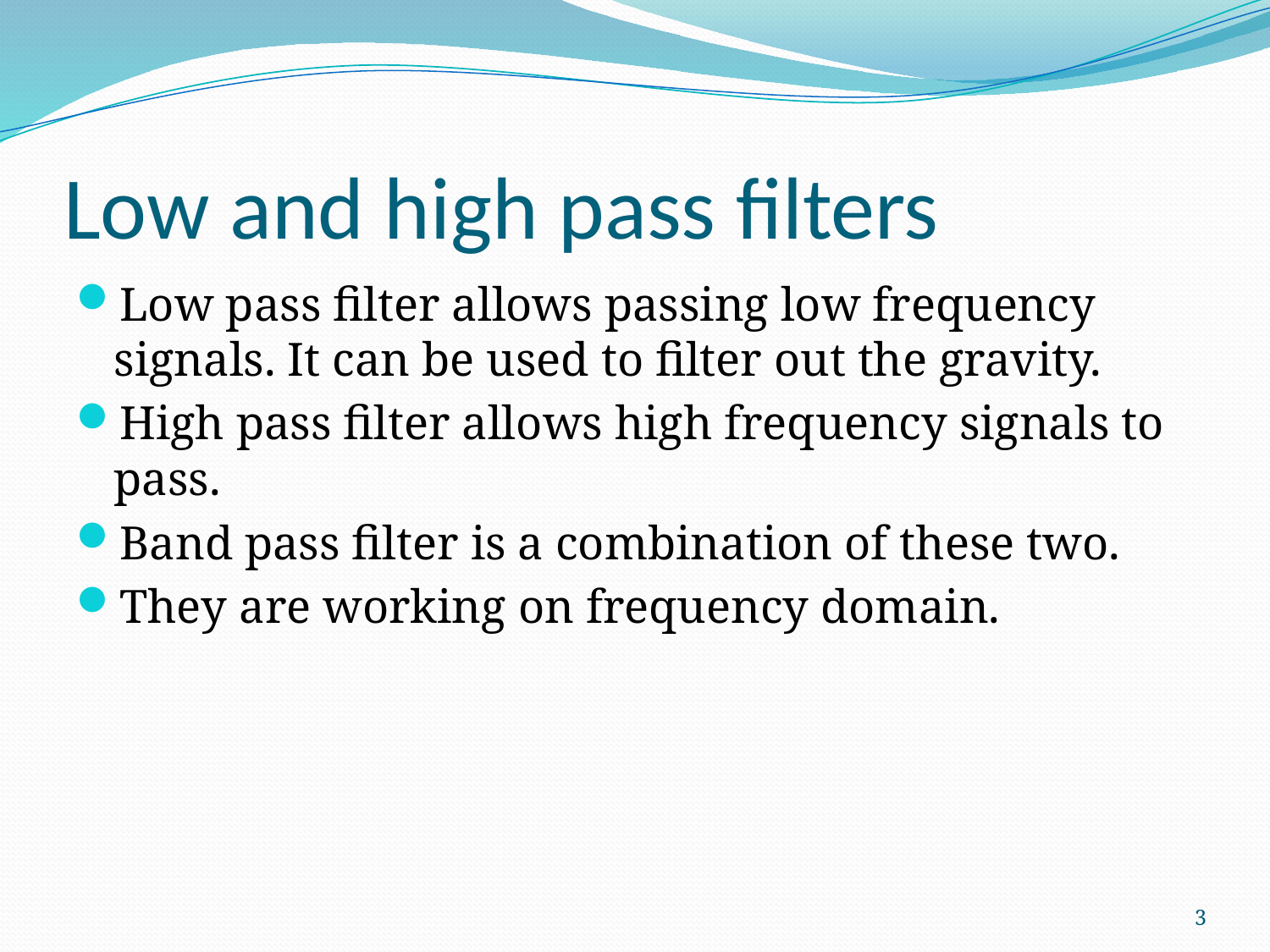

# Low and high pass filters
Low pass filter allows passing low frequency signals. It can be used to filter out the gravity.
High pass filter allows high frequency signals to pass.
Band pass filter is a combination of these two.
They are working on frequency domain.
3